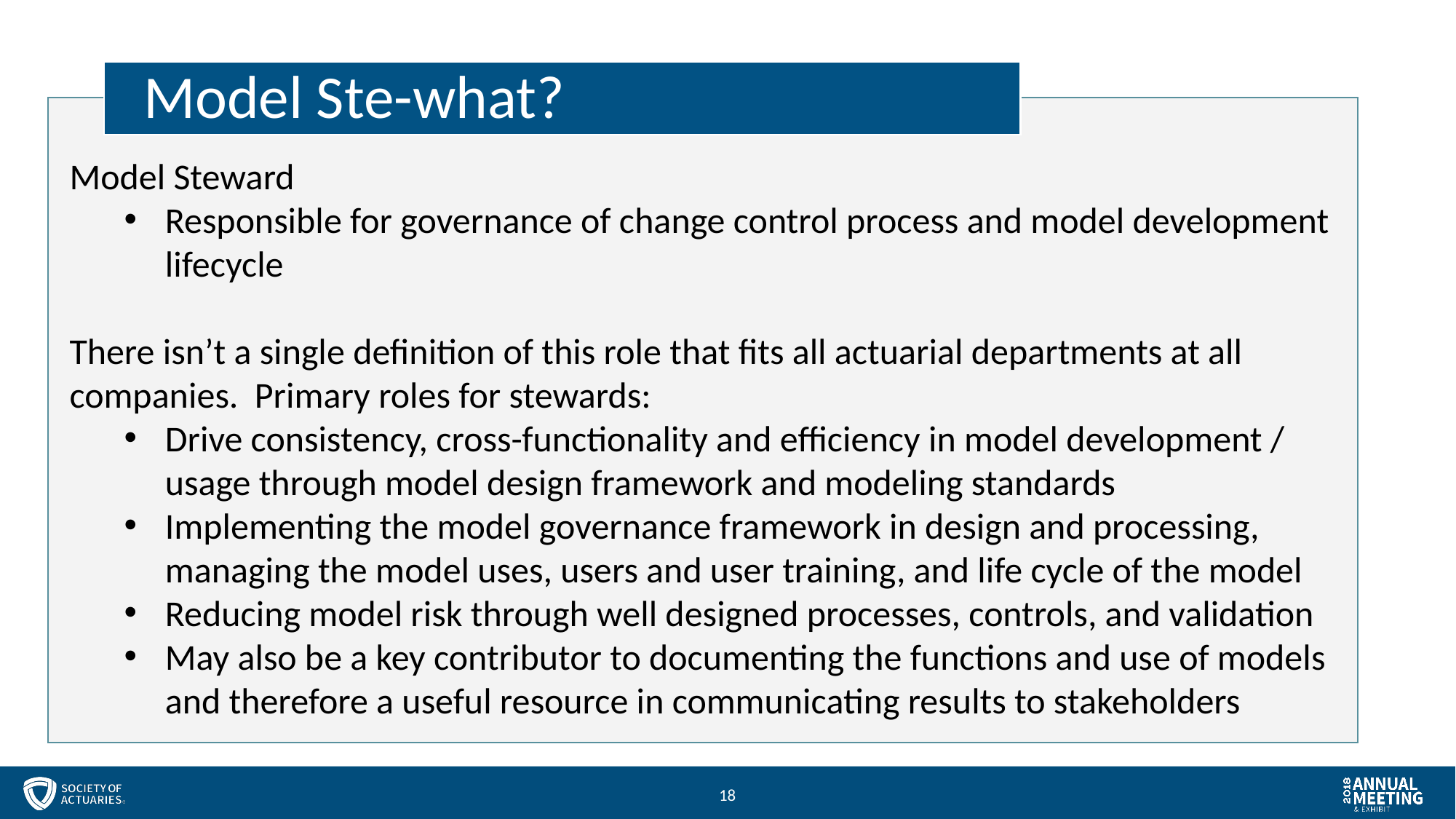

Model Ste-what?

Model Steward
Responsible for governance of change control process and model development lifecycle

There isn’t a single definition of this role that fits all actuarial departments at all companies.  Primary roles for stewards:
Drive consistency, cross-functionality and efficiency in model development / usage through model design framework and modeling standards
Implementing the model governance framework in design and processing, managing the model uses, users and user training, and life cycle of the model
Reducing model risk through well designed processes, controls, and validation
May also be a key contributor to documenting the functions and use of models and therefore a useful resource in communicating results to stakeholders

18